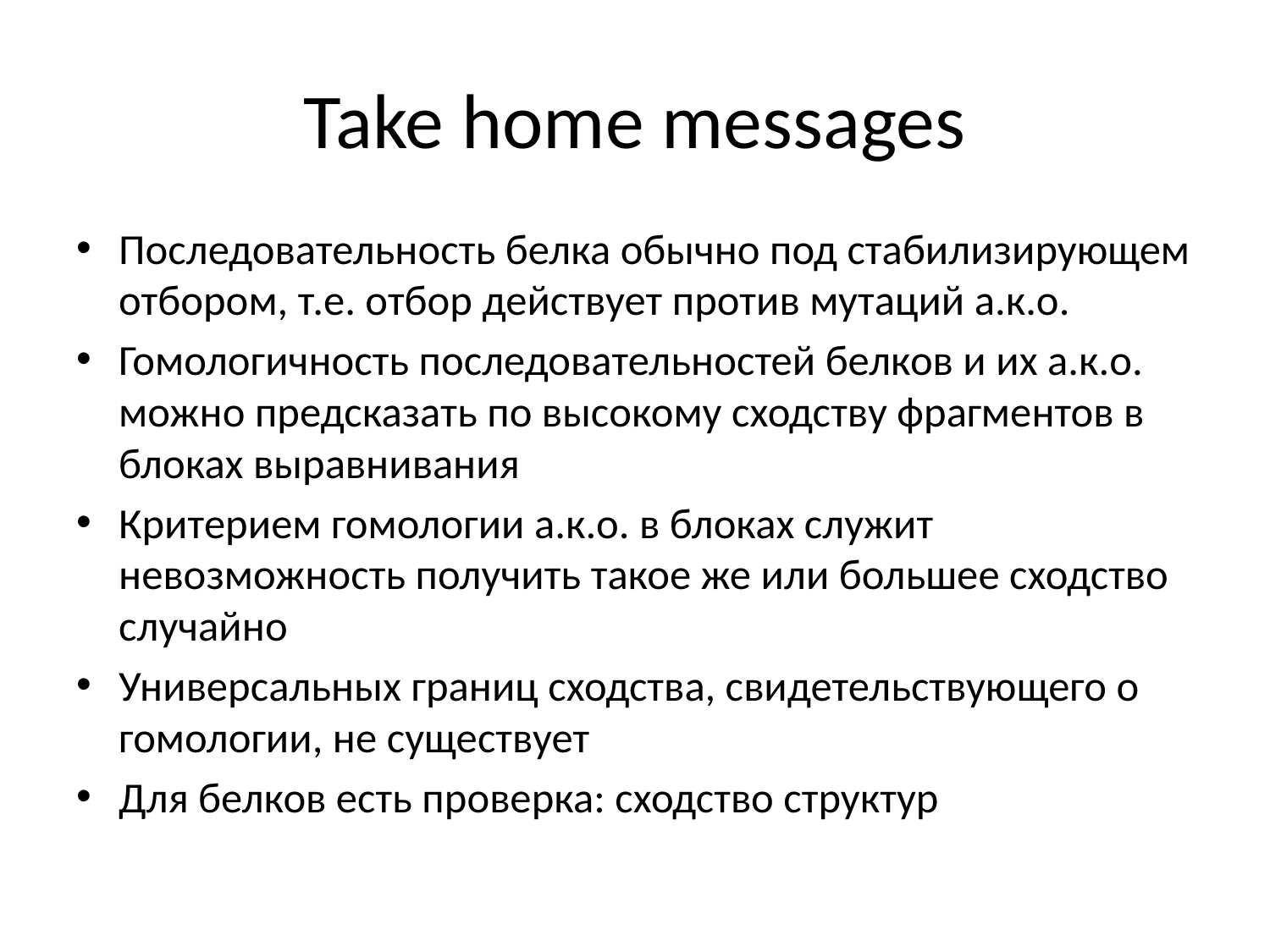

# Take home messages
Последовательность белка обычно под стабилизирующем отбором, т.е. отбор действует против мутаций а.к.о.
Гомологичность последовательностей белков и их а.к.о. можно предсказать по высокому сходству фрагментов в блоках выравнивания
Критерием гомологии а.к.о. в блоках служит  невозможность получить такое же или большее сходство случайно
Универсальных границ сходства, свидетельствующего о гомологии, не существует
Для белков есть проверка: сходство структур